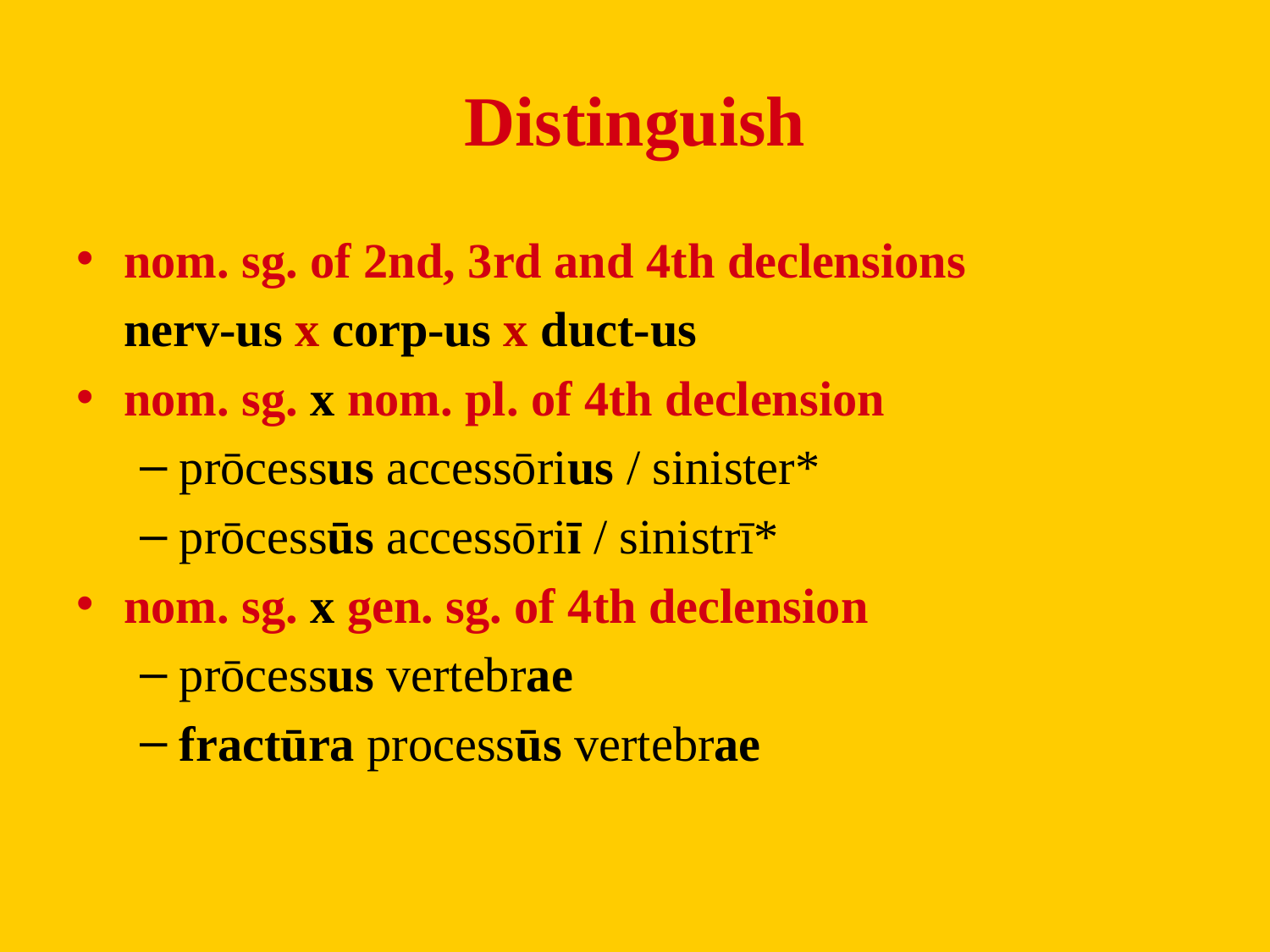

# Distinguish
nom. sg. of 2nd, 3rd and 4th declensions
	nerv-us x corp-us x duct-us
nom. sg. x nom. pl. of 4th declension
prōcessus accessōrius / sinister*
prōcessūs accessōriī / sinistrī*
nom. sg. x gen. sg. of 4th declension
prōcessus vertebrae
fractūra processūs vertebrae